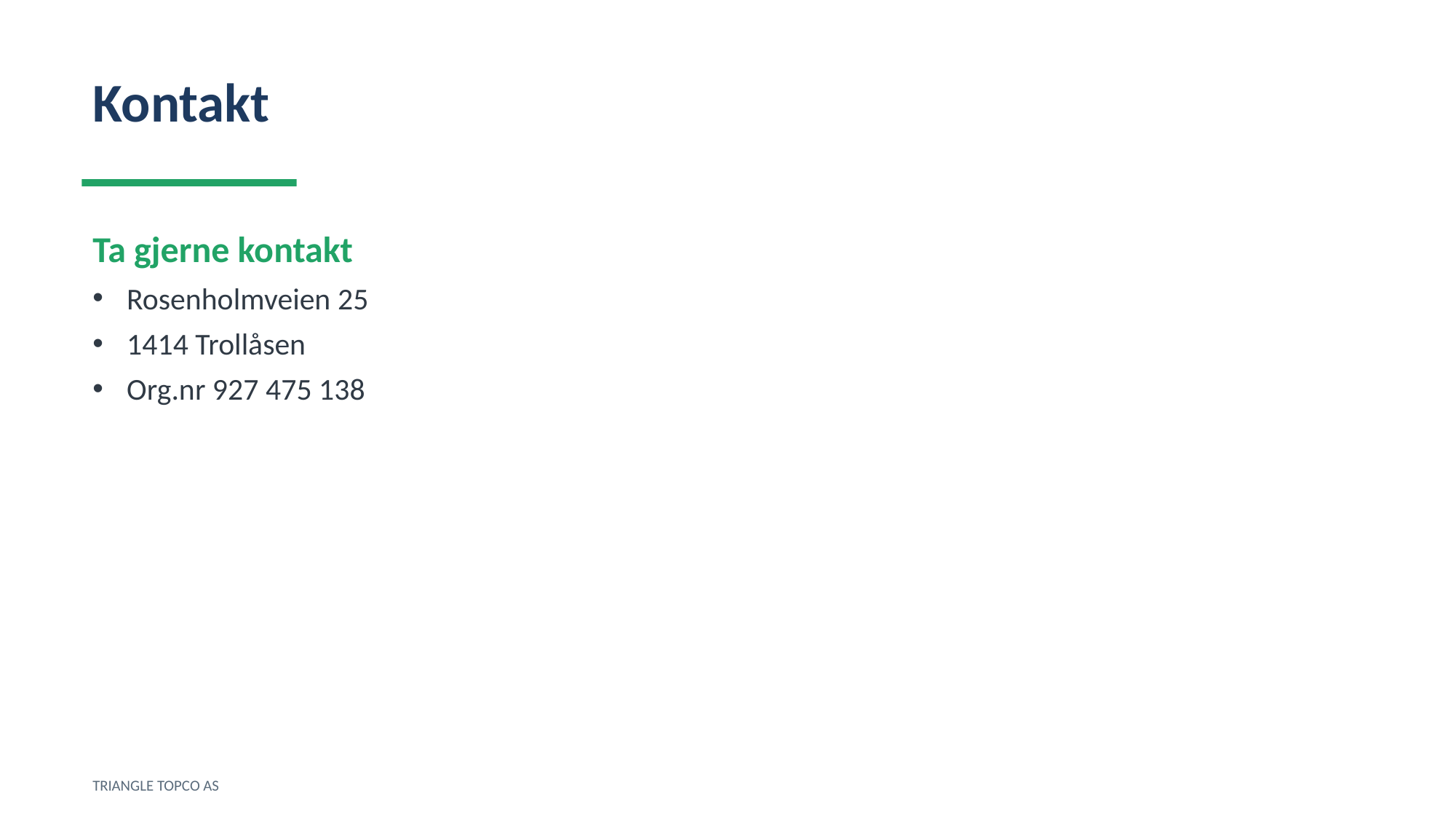

Kontakt

Ta gjerne kontakt
Rosenholmveien 25
1414 Trollåsen
Org.nr 927 475 138
TRIANGLE TOPCO AS